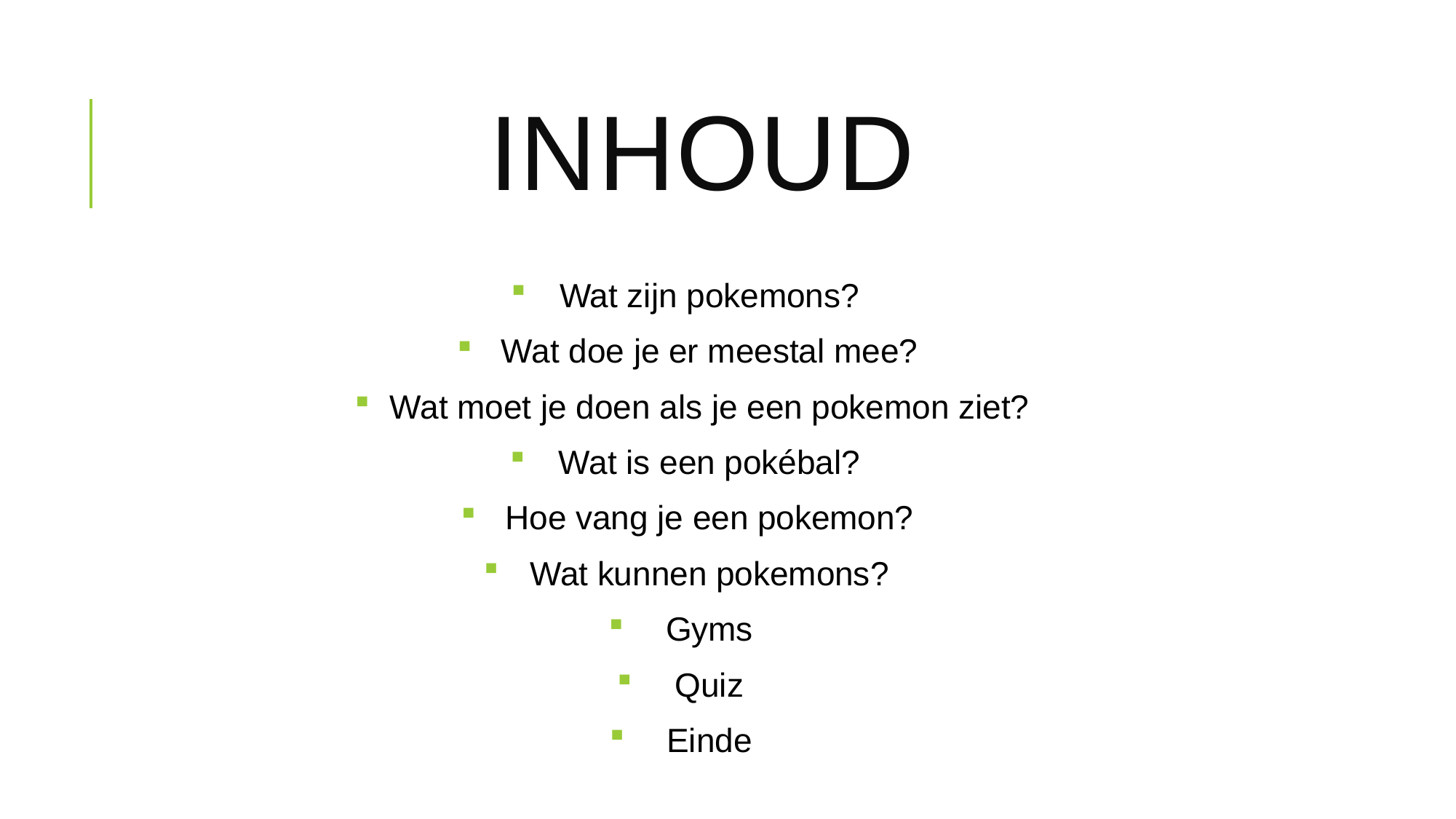

# Inhoud
Wat zijn pokemons?
Wat doe je er meestal mee?
Wat moet je doen als je een pokemon ziet?
Wat is een pokébal?
Hoe vang je een pokemon?
Wat kunnen pokemons?
Gyms
Quiz
Einde